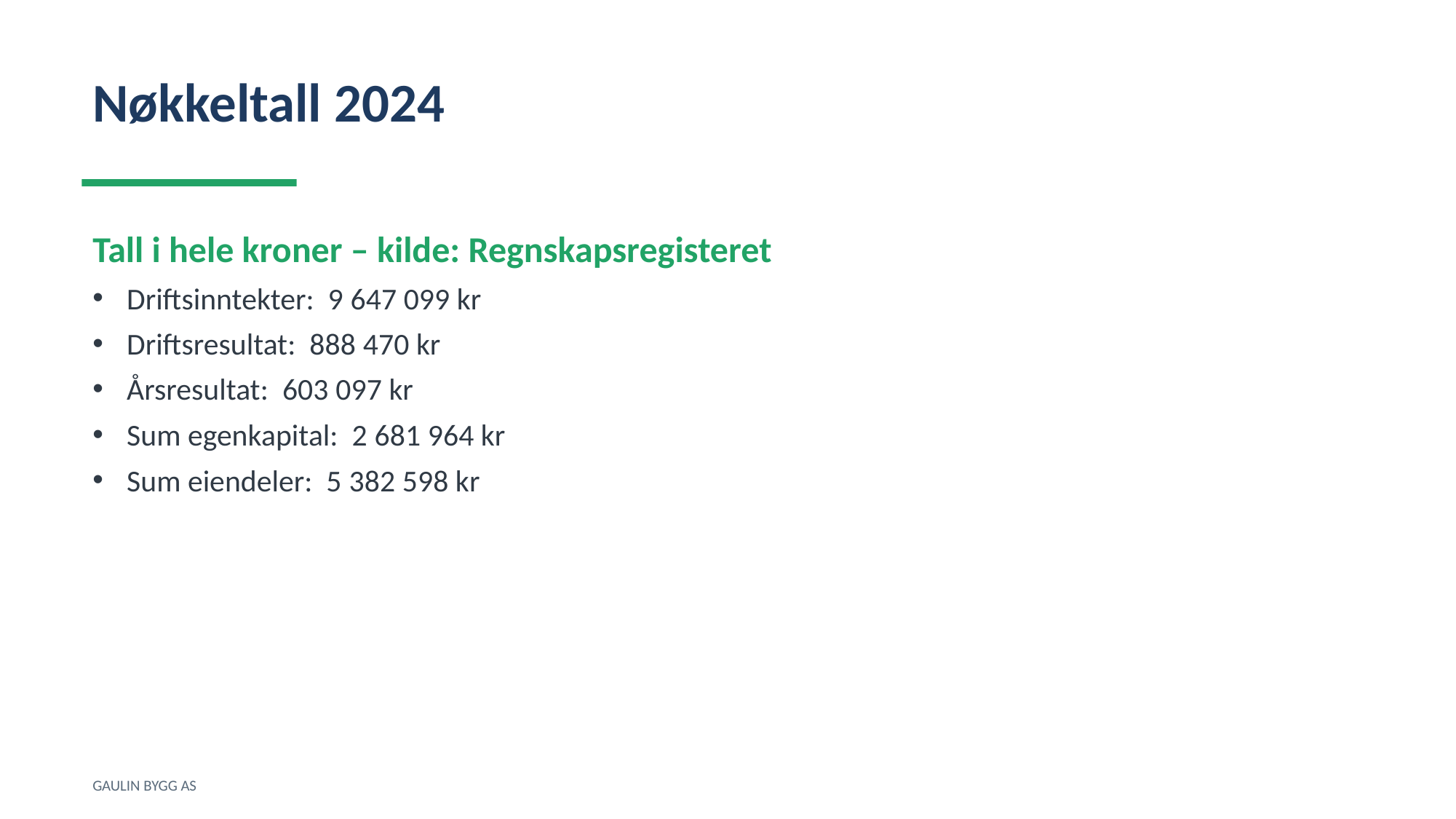

Nøkkeltall 2024

Tall i hele kroner – kilde: Regnskapsregisteret
Driftsinntekter:  9 647 099 kr
Driftsresultat:  888 470 kr
Årsresultat:  603 097 kr
Sum egenkapital:  2 681 964 kr
Sum eiendeler:  5 382 598 kr
GAULIN BYGG AS